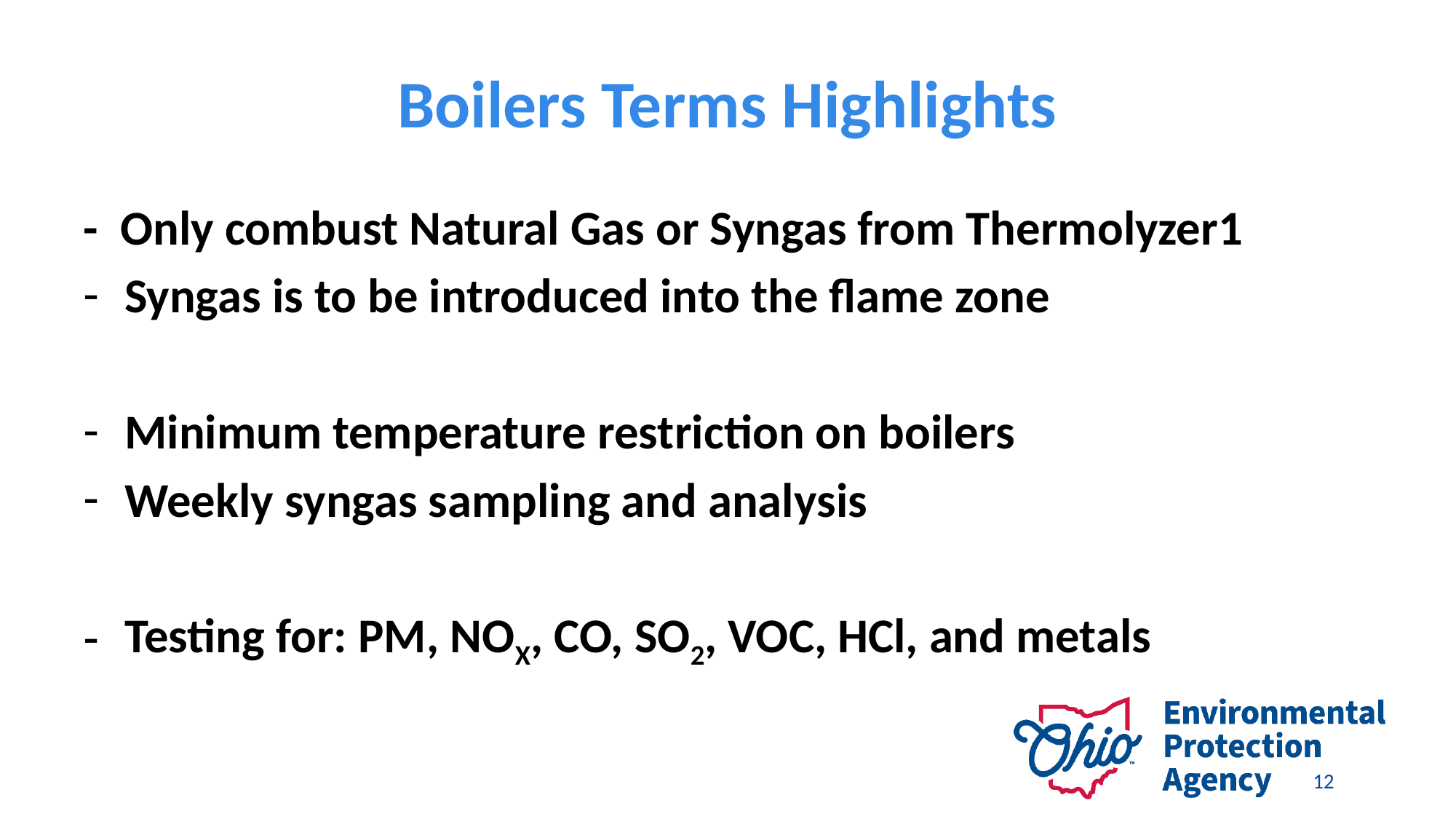

# Boilers Terms Highlights
-  Only combust Natural Gas or Syngas from Thermolyzer1
Syngas is to be introduced into the flame zone

Minimum temperature restriction on boilers
Weekly syngas sampling and analysis

Testing for: PM, NOX, CO, SO2, VOC, HCl, and metals